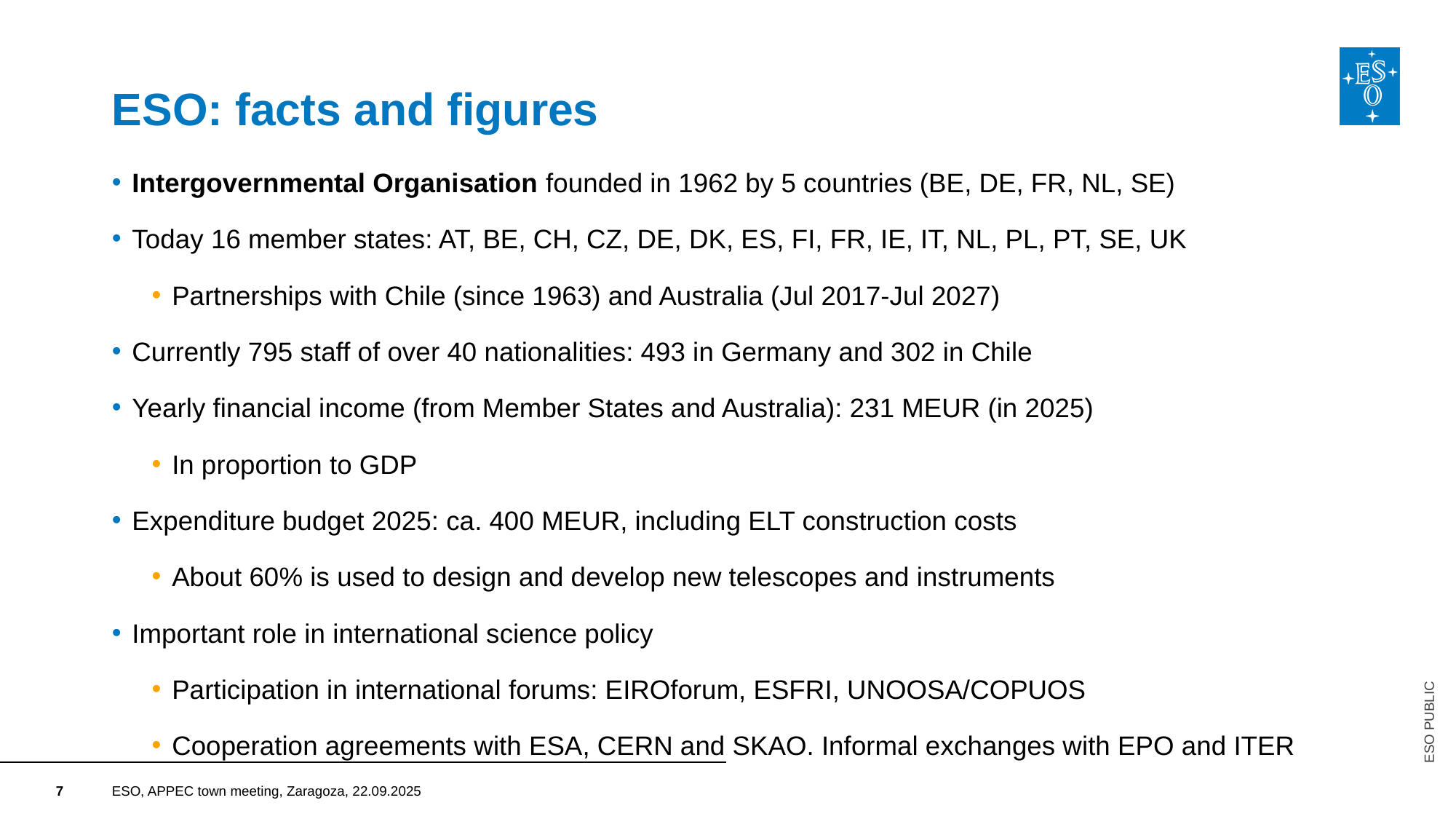

# ESO: facts and figures
Intergovernmental Organisation founded in 1962 by 5 countries (BE, DE, FR, NL, SE)
Today 16 member states: AT, BE, CH, CZ, DE, DK, ES, FI, FR, IE, IT, NL, PL, PT, SE, UK
Partnerships with Chile (since 1963) and Australia (Jul 2017-Jul 2027)
Currently 795 staff of over 40 nationalities: 493 in Germany and 302 in Chile
Yearly financial income (from Member States and Australia): 231 MEUR (in 2025)
In proportion to GDP
Expenditure budget 2025: ca. 400 MEUR, including ELT construction costs
About 60% is used to design and develop new telescopes and instruments
Important role in international science policy
Participation in international forums: EIROforum, ESFRI, UNOOSA/COPUOS
Cooperation agreements with ESA, CERN and SKAO. Informal exchanges with EPO and ITER
ESO PUBLIC
ESO, APPEC town meeting, Zaragoza, 22.09.2025